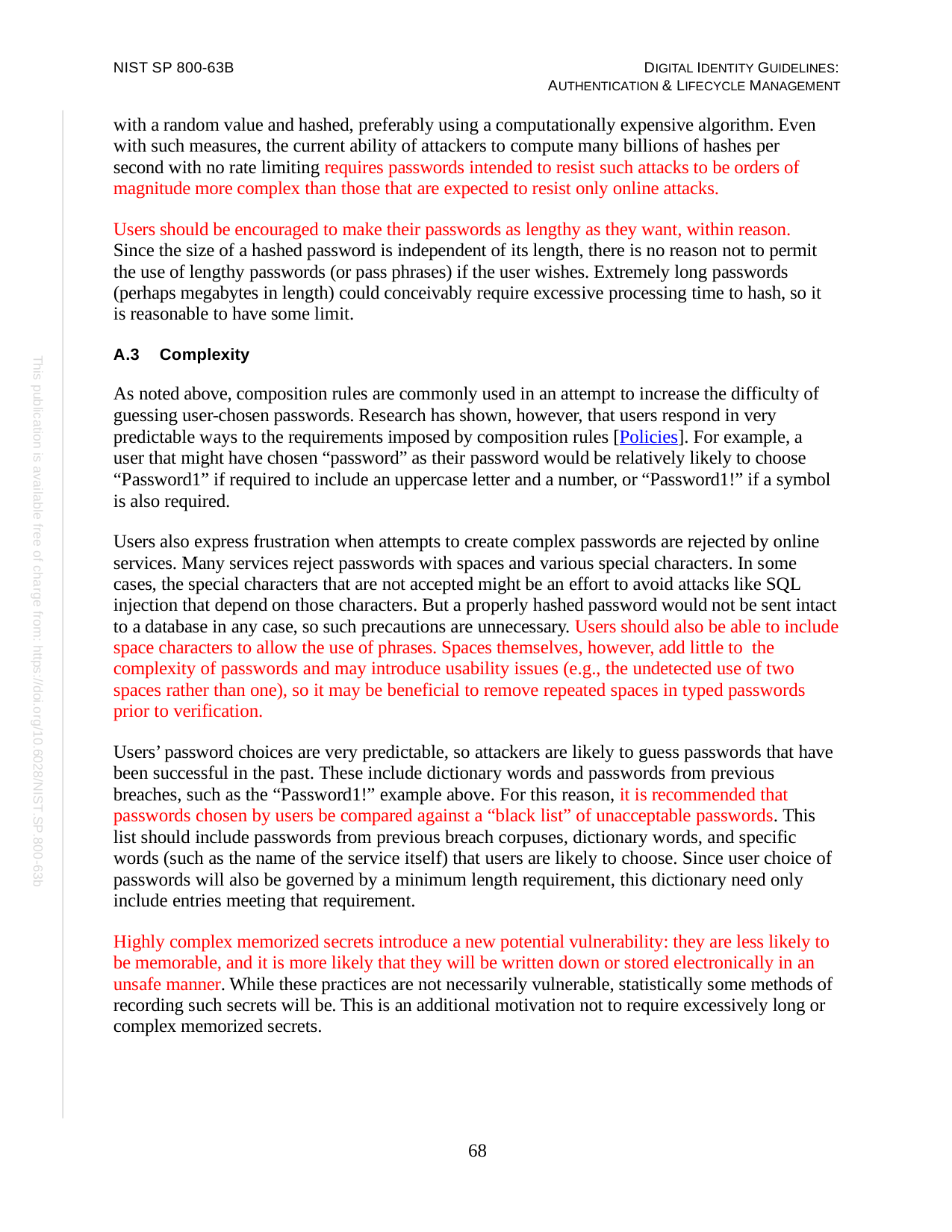

NIST SP 800-63B
DIGITAL IDENTITY GUIDELINES: AUTHENTICATION & LIFECYCLE MANAGEMENT

with a random value and hashed, preferably using a computationally expensive algorithm. Even with such measures, the current ability of attackers to compute many billions of hashes per second with no rate limiting requires passwords intended to resist such attacks to be orders of magnitude more complex than those that are expected to resist only online attacks.

Users should be encouraged to make their passwords as lengthy as they want, within reason. Since the size of a hashed password is independent of its length, there is no reason not to permit the use of lengthy passwords (or pass phrases) if the user wishes. Extremely long passwords (perhaps megabytes in length) could conceivably require excessive processing time to hash, so it is reasonable to have some limit.

A.3	Complexity

As noted above, composition rules are commonly used in an attempt to increase the difficulty of guessing user-chosen passwords. Research has shown, however, that users respond in very predictable ways to the requirements imposed by composition rules [Policies]. For example, a user that might have chosen “password” as their password would be relatively likely to choose “Password1” if required to include an uppercase letter and a number, or “Password1!” if a symbol is also required.

Users also express frustration when attempts to create complex passwords are rejected by online services. Many services reject passwords with spaces and various special characters. In some cases, the special characters that are not accepted might be an effort to avoid attacks like SQL injection that depend on those characters. But a properly hashed password would not be sent intact to a database in any case, so such precautions are unnecessary. Users should also be able to include space characters to allow the use of phrases. Spaces themselves, however, add little to  the complexity of passwords and may introduce usability issues (e.g., the undetected use of two spaces rather than one), so it may be beneficial to remove repeated spaces in typed passwords prior to verification.

Users’ password choices are very predictable, so attackers are likely to guess passwords that have been successful in the past. These include dictionary words and passwords from previous breaches, such as the “Password1!” example above. For this reason, it is recommended that passwords chosen by users be compared against a “black list” of unacceptable passwords. This list should include passwords from previous breach corpuses, dictionary words, and specific words (such as the name of the service itself) that users are likely to choose. Since user choice of passwords will also be governed by a minimum length requirement, this dictionary need only include entries meeting that requirement.

Highly complex memorized secrets introduce a new potential vulnerability: they are less likely to be memorable, and it is more likely that they will be written down or stored electronically in an unsafe manner. While these practices are not necessarily vulnerable, statistically some methods of recording such secrets will be. This is an additional motivation not to require excessively long or complex memorized secrets.

This publication is available free of charge from: https://doi.org/10.6028/NIST.SP.800-63b
68